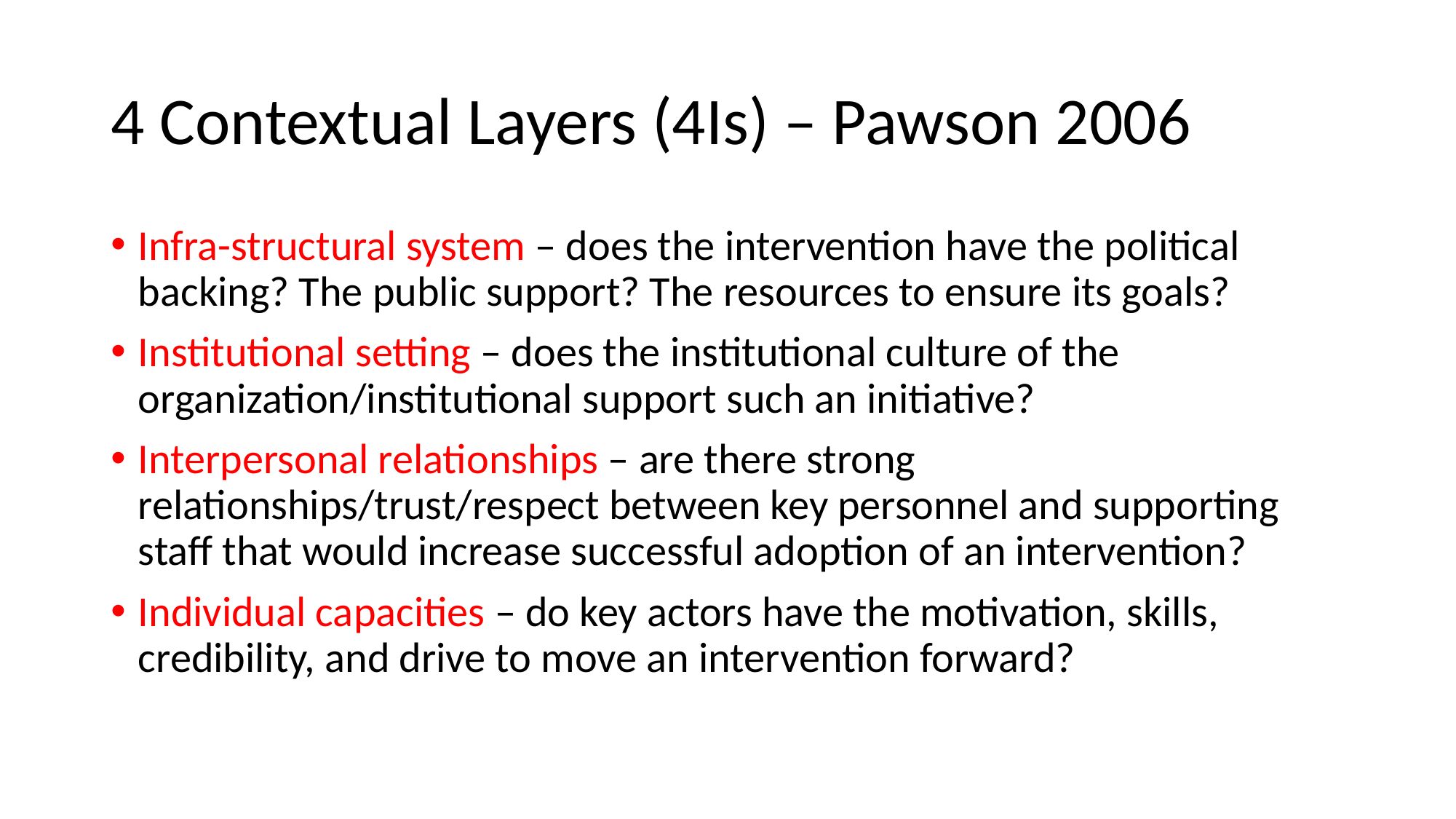

# 4 Contextual Layers (4Is) – Pawson 2006
Infra-structural system – does the intervention have the political backing? The public support? The resources to ensure its goals?
Institutional setting – does the institutional culture of the organization/institutional support such an initiative?
Interpersonal relationships – are there strong relationships/trust/respect between key personnel and supporting staff that would increase successful adoption of an intervention?
Individual capacities – do key actors have the motivation, skills, credibility, and drive to move an intervention forward?